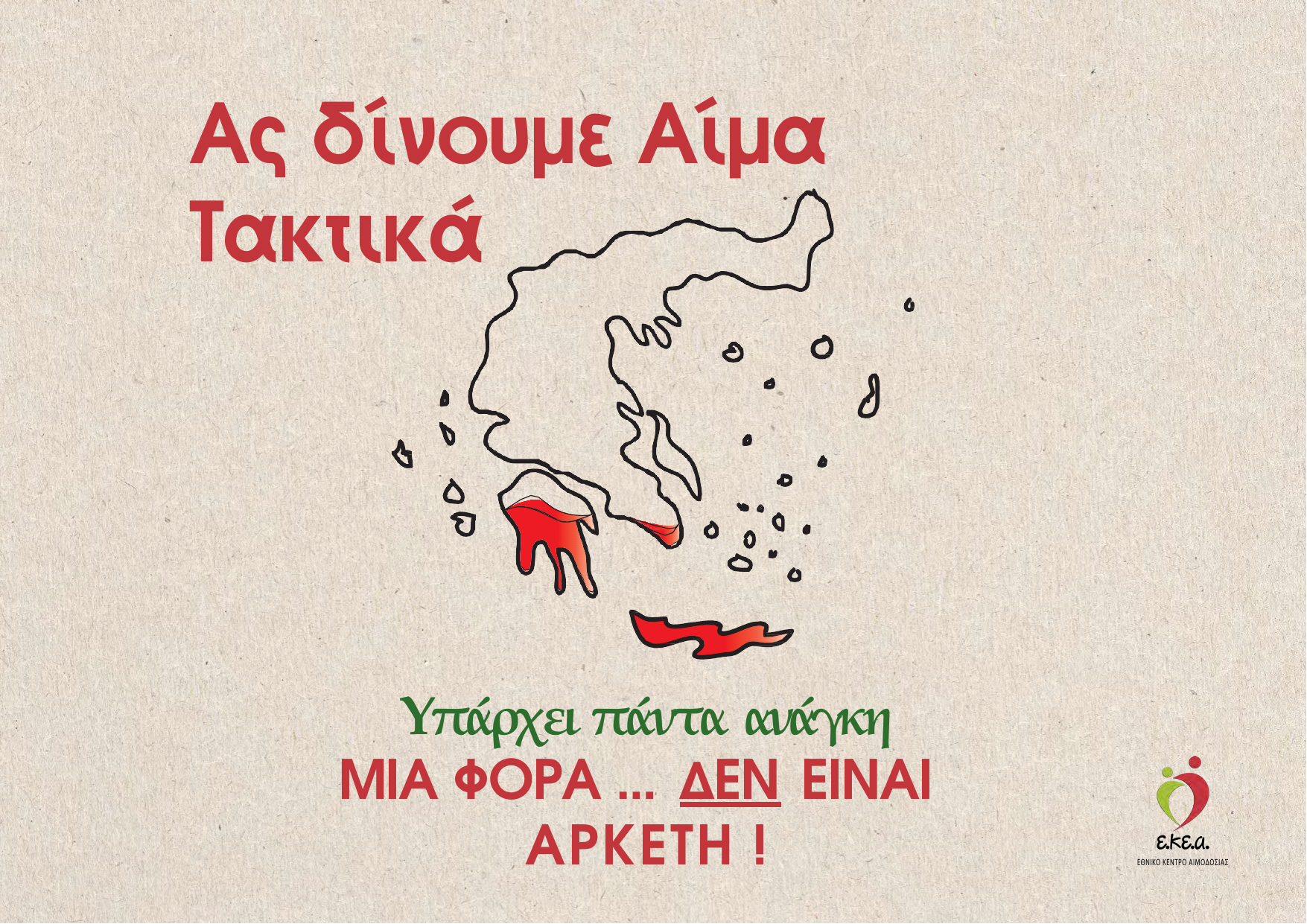

# Ας δίνουμε Αίμα Τακτικά

* Να αισθάνεται καλά την ημέρα

Υπάρχει πάντα ανάγκη
ΜΙΑ ΦΟΡΑ …   ΔΕΝ ΕΙΝΑΙ	ΑΡΚΕΤΗ !